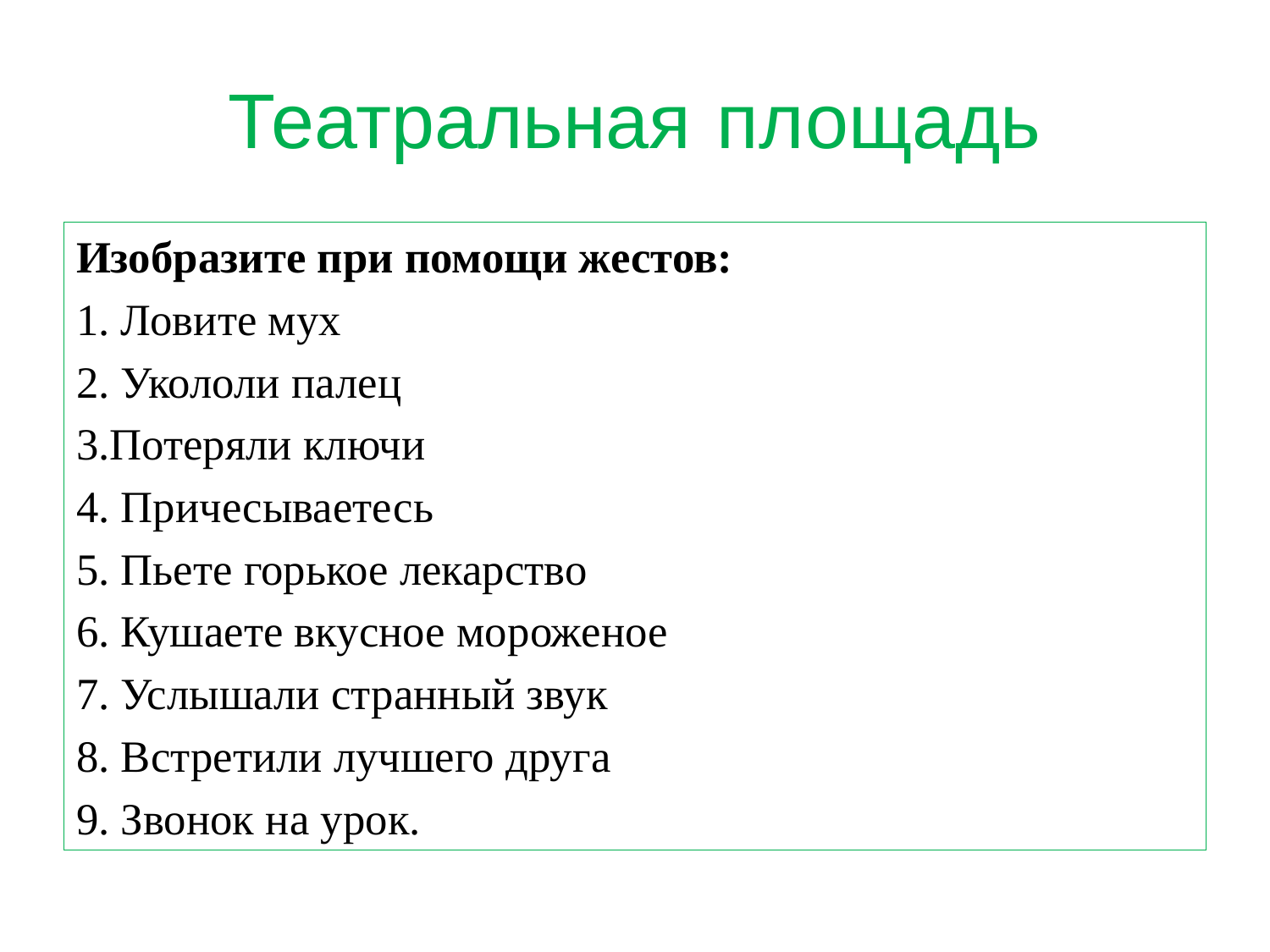

# Театральная площадь
Изобразите при помощи жестов:
1. Ловите мух
2. Укололи палец
3.Потеряли ключи
4. Причесываетесь
5. Пьете горькое лекарство
6. Кушаете вкусное мороженое
7. Услышали странный звук
8. Встретили лучшего друга
9. Звонок на урок.